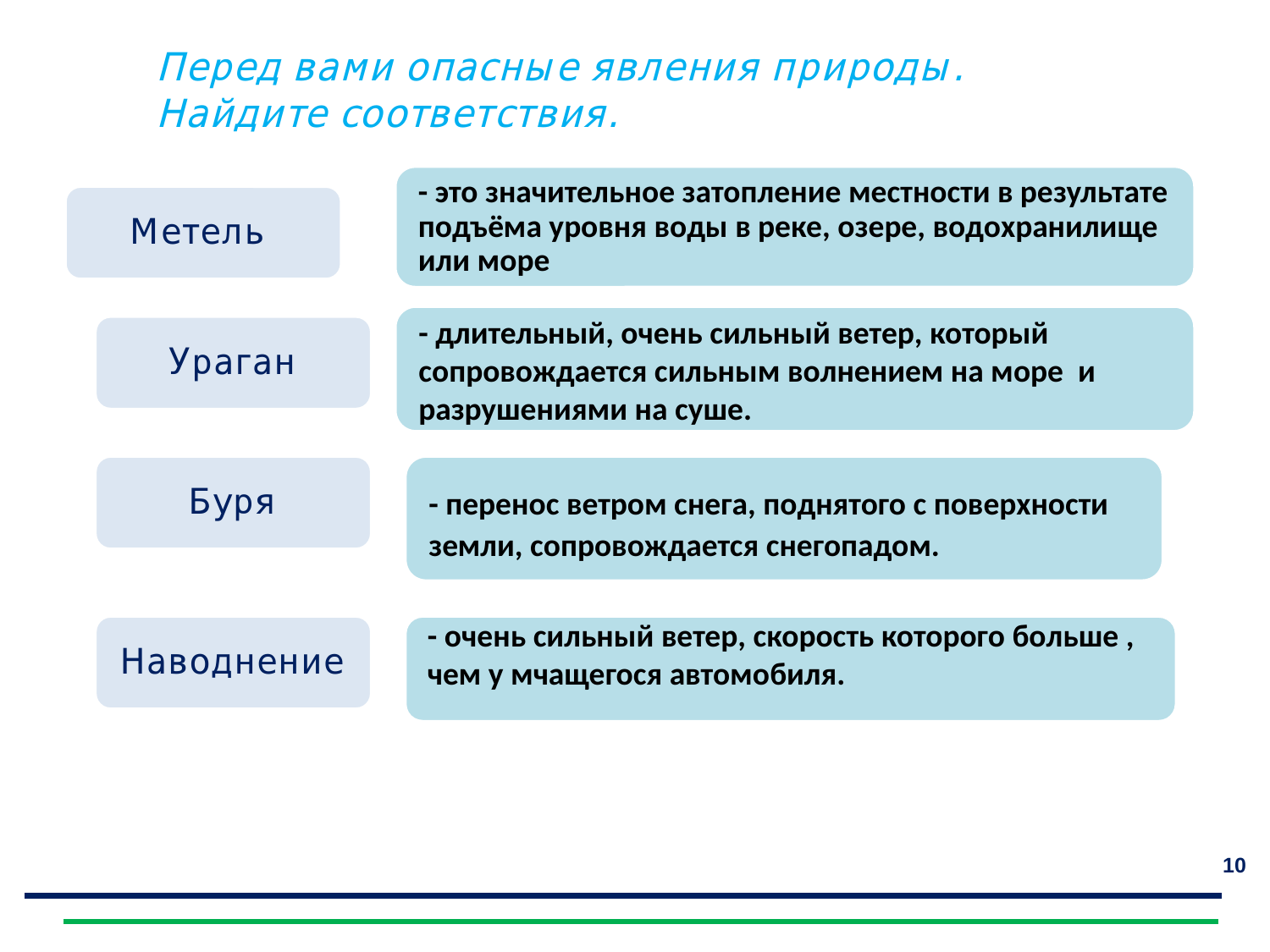

Перед вами опасные явления природы. Найдите соответствия.
Отгадайте загадки
- это значительное затопление местности в результате подъёма уровня воды в реке, озере, водохранилище или море
Метель
- длительный, очень сильный ветер, который сопровождается сильным волнением на море  и разрушениями на суше.
Ураган
Буря

- перенос ветром снега, поднятого с поверхности земли, сопровождается снегопадом.

Наводнение
- очень сильный ветер, скорость которого больше , чем у мчащегося автомобиля.

10